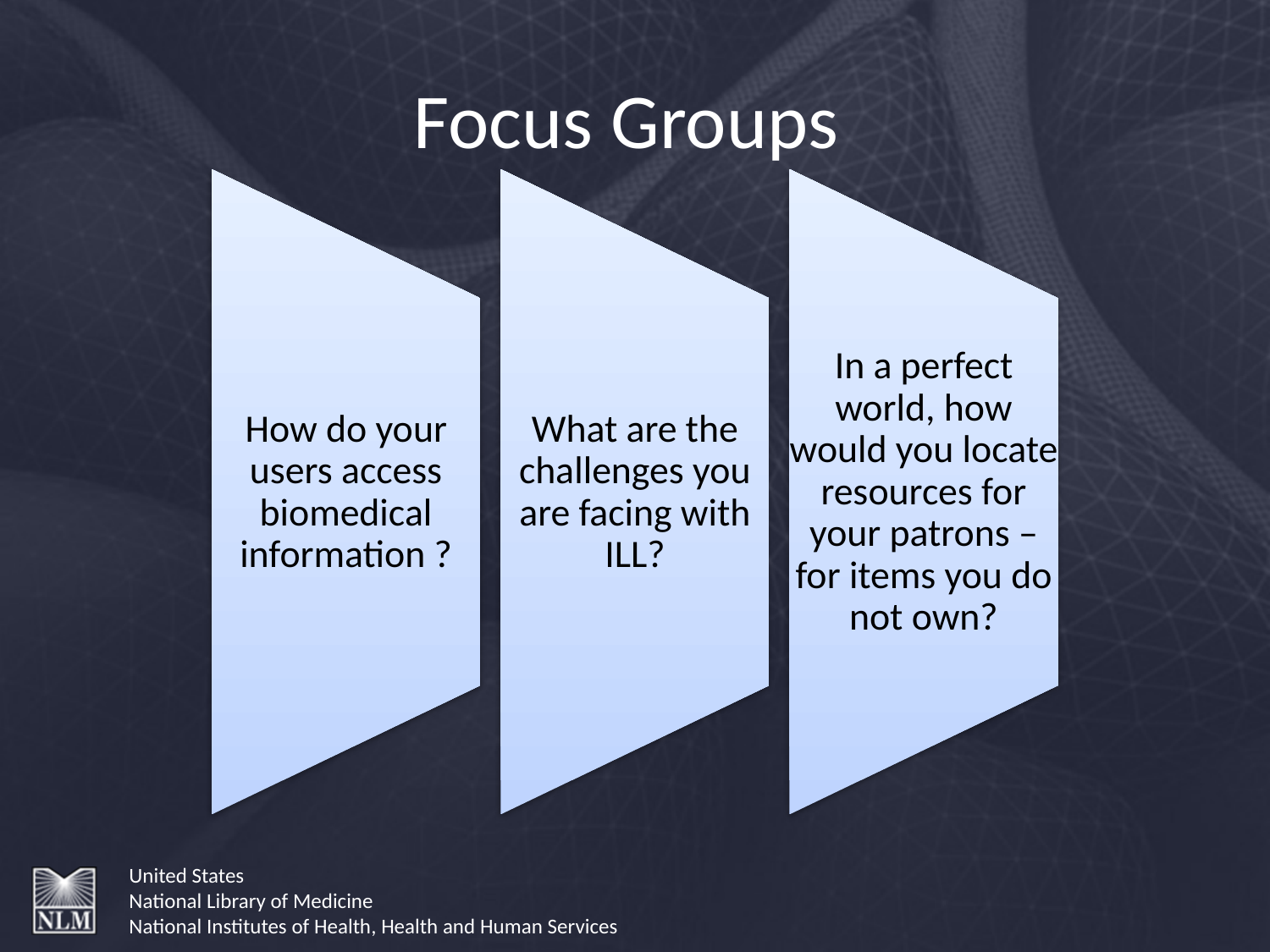

# Focus Groups
How do your users access biomedical information ?
What are the challenges you are facing with ILL?
In a perfect world, how would you locate resources for your patrons – for items you do not own?
United States
National Library of Medicine
National Institutes of Health, Health and Human Services